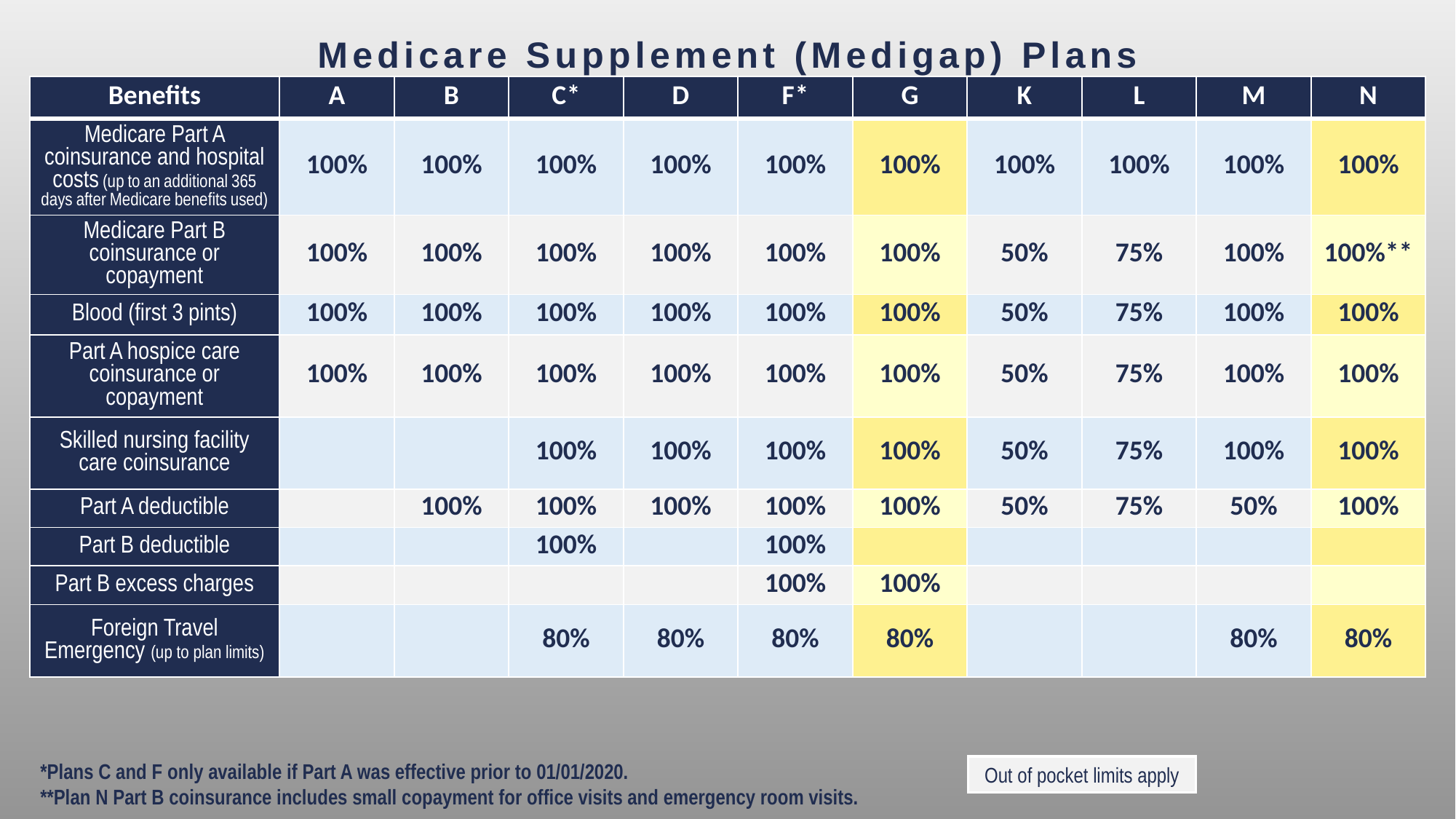

Medicare Supplement (Medigap) Plans
| Benefits | A | B | C \* | D | F \* | G | K | L | M | N |
| --- | --- | --- | --- | --- | --- | --- | --- | --- | --- | --- |
| Medicare Part A coinsurance and hospital costs (up to an additional 365 days after Medicare benefits used) | 100% | 100% | 100% | 100% | 100% | 100% | 100% | 100% | 100% | 100% |
| Medicare Part B coinsurance or copayment | 100% | 100% | 100% | 100% | 100% | 100% | 50% | 75% | 100% | 100%\*\* |
| Blood (first 3 pints) | 100% | 100% | 100% | 100% | 100% | 100% | 50% | 75% | 100% | 100% |
| Part A hospice care coinsurance or copayment | 100% | 100% | 100% | 100% | 100% | 100% | 50% | 75% | 100% | 100% |
| Skilled nursing facility care coinsurance |  |  | 100% | 100% | 100% | 100% | 50% | 75% | 100% | 100% |
| Part A deductible |  | 100% | 100% | 100% | 100% | 100% | 50% | 75% | 50% | 100% |
| Part B deductible |  |  | 100% |  | 100% |  |  |  |  |  |
| Part B excess charges |  |  |  |  | 100% | 100% |  |  |  |  |
| Foreign Travel Emergency (up to plan limits) |  |  | 80% | 80% | 80% | 80% |  |  | 80% | 80% |
*Plans C and F only available if Part A was effective prior to 01/01/2020.
**Plan N Part B coinsurance includes small copayment for office visits and emergency room visits.
Out of pocket limits apply